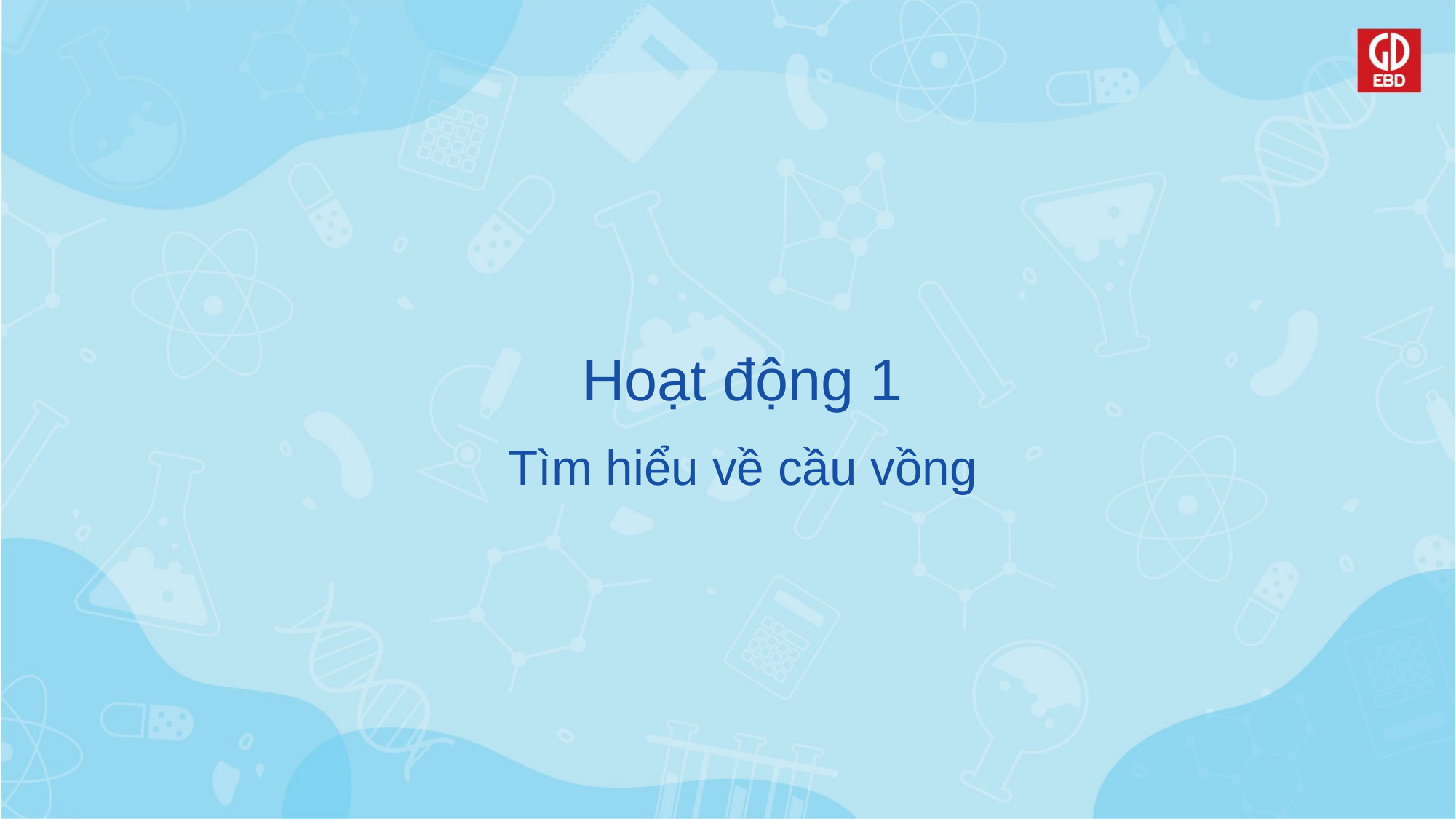

# Hoạt động 1 Tìm hiểu về cầu vồng